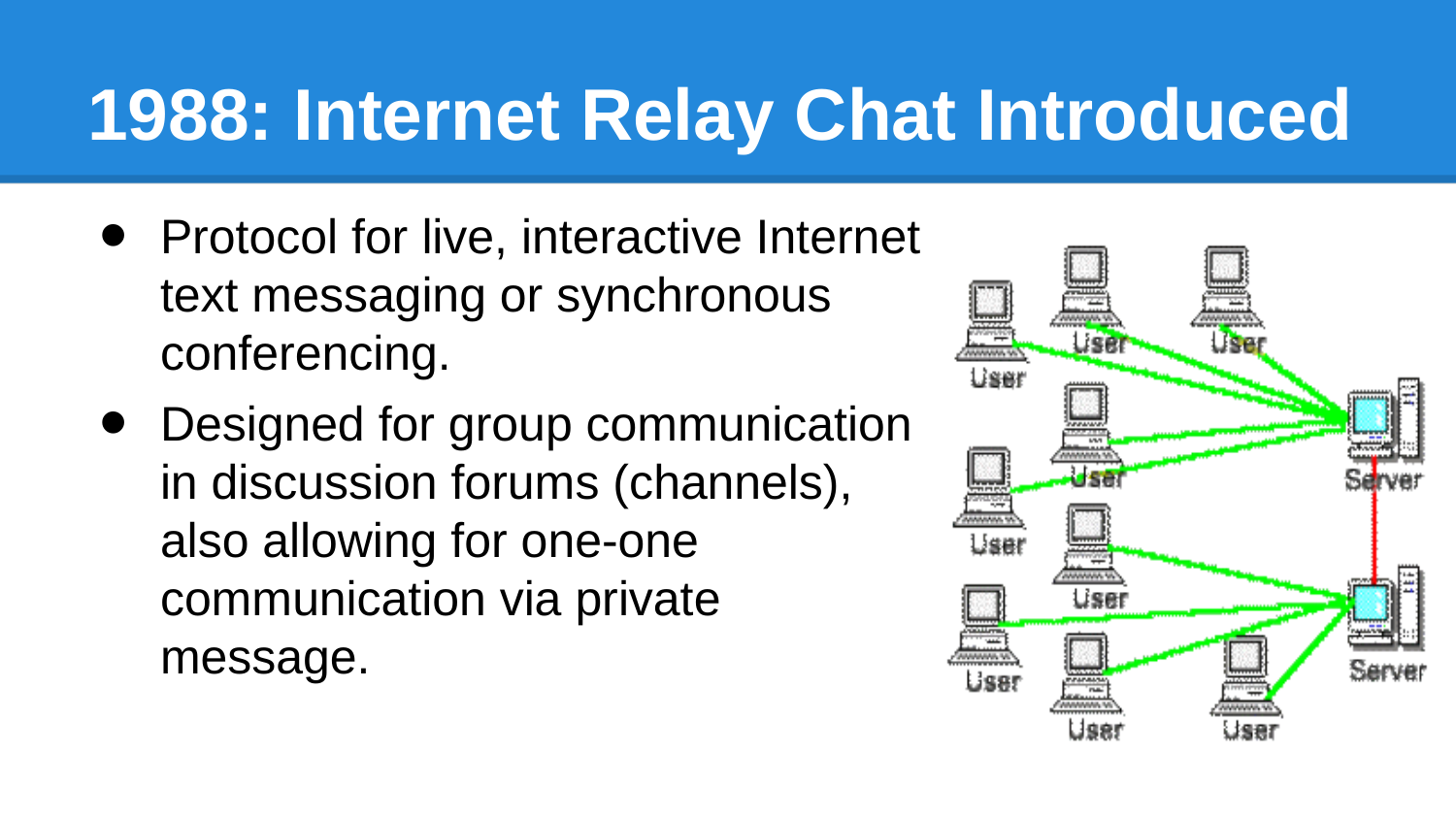

# 1988: Internet Relay Chat Introduced
Protocol for live, interactive Internet text messaging or synchronous conferencing.
Designed for group communication in discussion forums (channels), also allowing for one-one communication via private message.